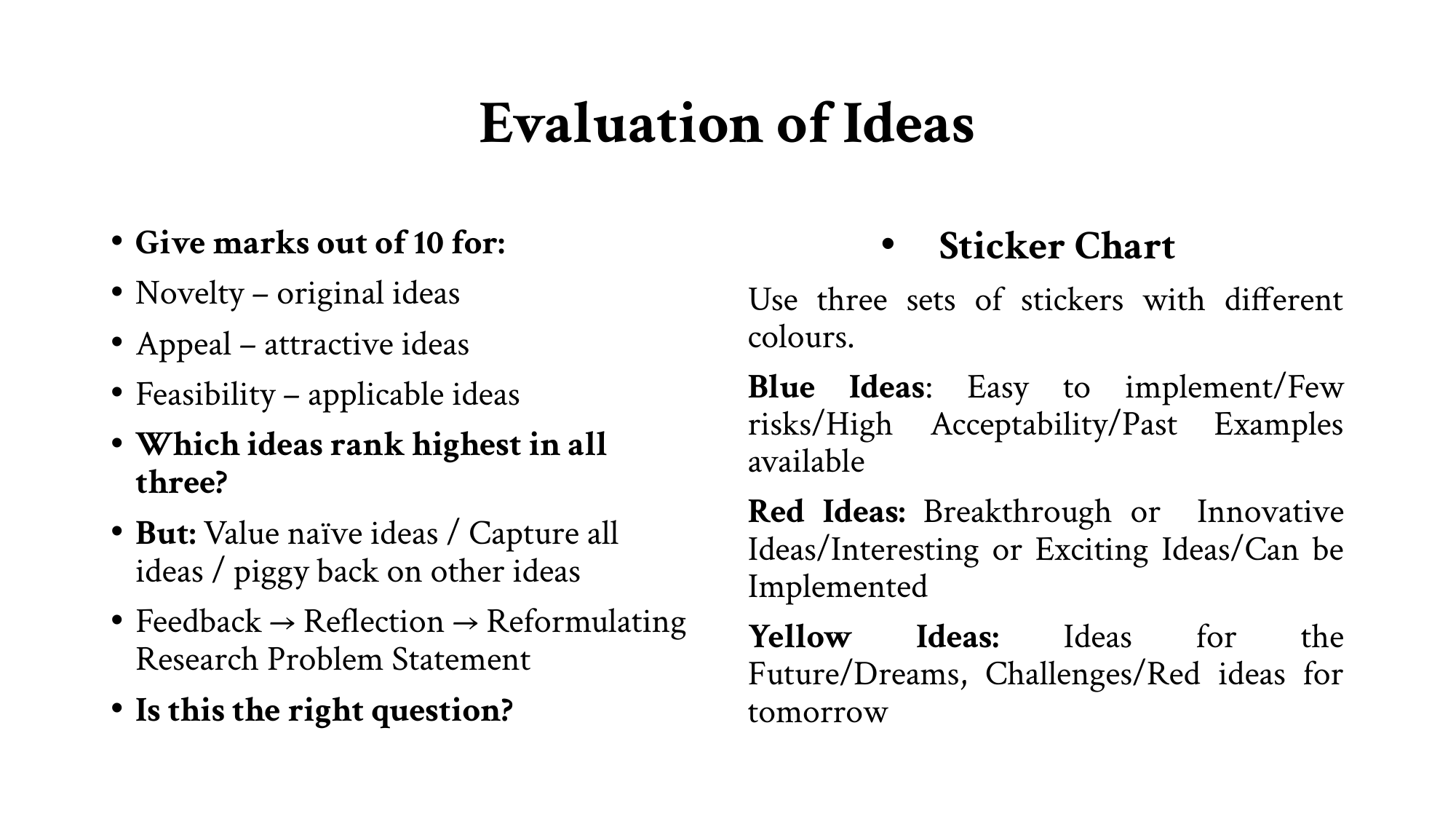

# Evaluation of Ideas
Give marks out of 10 for:
Novelty – original ideas
Appeal – attractive ideas
Feasibility – applicable ideas
Which ideas rank highest in all three?
But: Value naïve ideas / Capture all ideas / piggy back on other ideas
Feedback → Reflection → Reformulating Research Problem Statement
Is this the right question?
Sticker Chart
Use three sets of stickers with different colours.
Blue Ideas: Easy to implement/Few risks/High Acceptability/Past Examples available
Red Ideas: Breakthrough or  Innovative Ideas/Interesting or Exciting Ideas/Can be Implemented
Yellow Ideas: Ideas for the Future/Dreams, Challenges/Red ideas for tomorrow